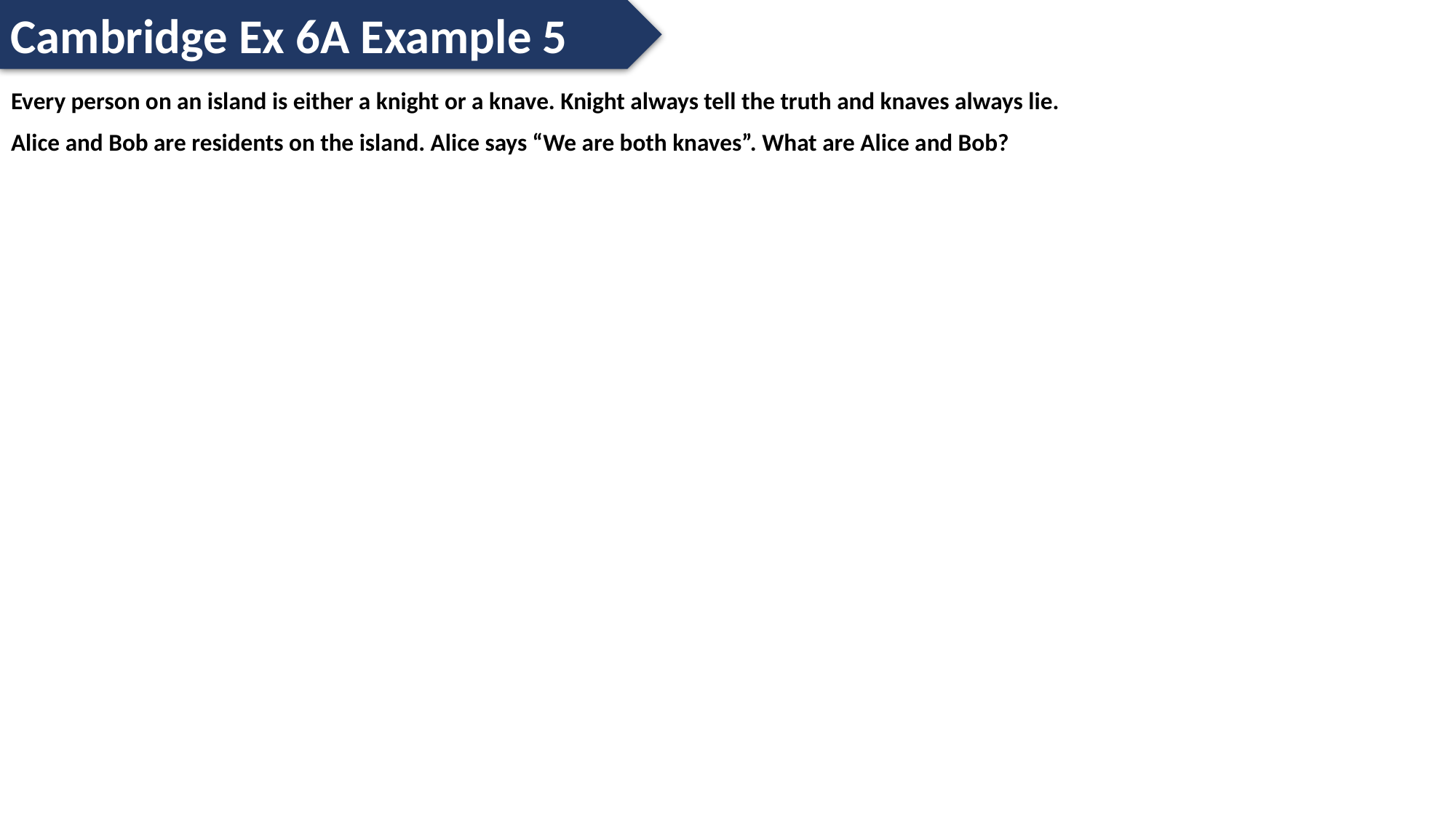

Cambridge Ex 6A Example 5
Every person on an island is either a knight or a knave. Knight always tell the truth and knaves always lie.
Alice and Bob are residents on the island. Alice says “We are both knaves”. What are Alice and Bob?